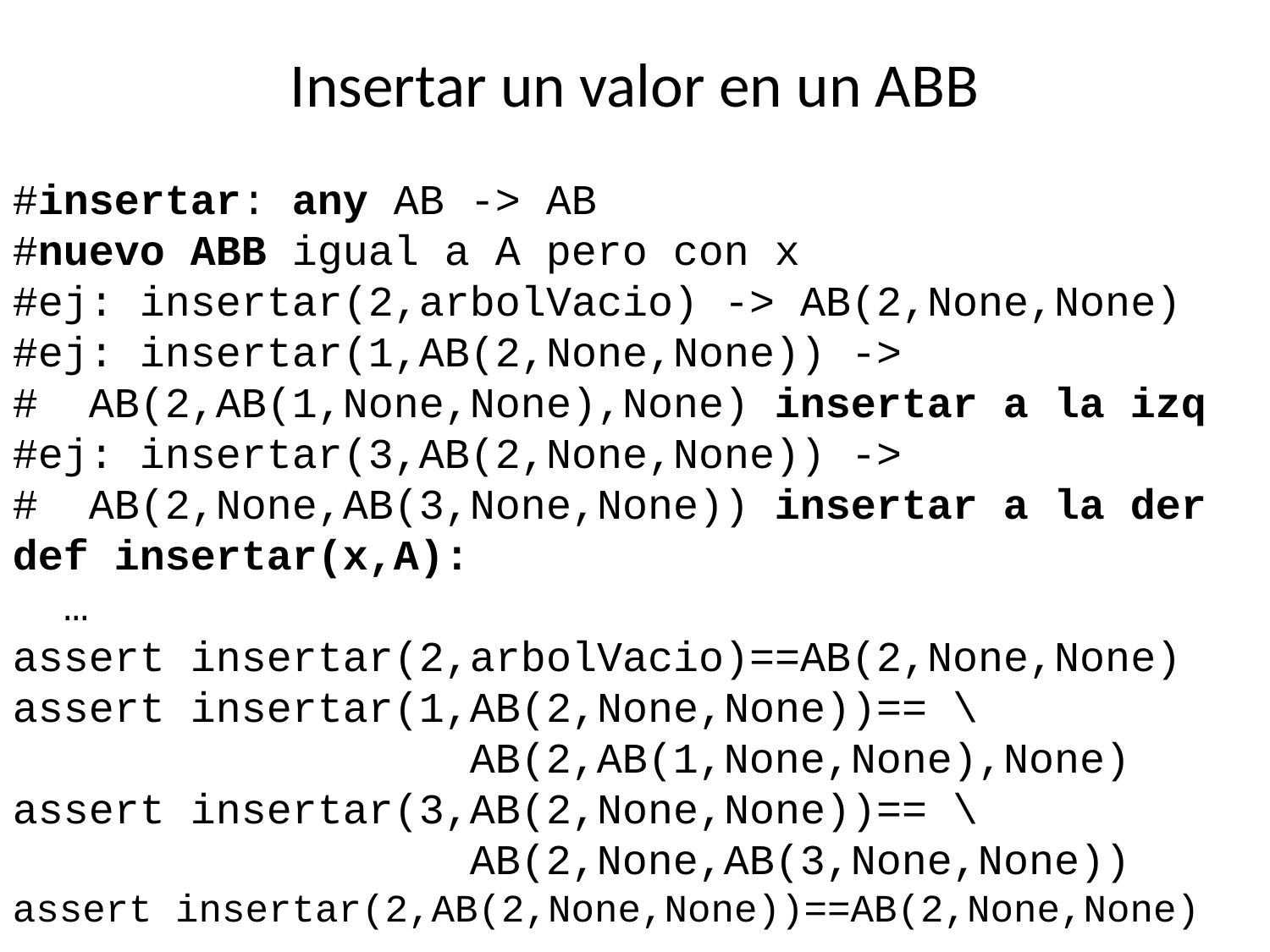

# Insertar un valor en un ABB
#insertar: any AB -> AB
#nuevo ABB igual a A pero con x
#ej: insertar(2,arbolVacio) -> AB(2,None,None)
#ej: insertar(1,AB(2,None,None)) ->
#  AB(2,AB(1,None,None),None) insertar a la izq
#ej: insertar(3,AB(2,None,None)) ->
#  AB(2,None,AB(3,None,None)) insertar a la der
def insertar(x,A):
  …
assert insertar(2,arbolVacio)==AB(2,None,None)
assert insertar(1,AB(2,None,None))== \
                  AB(2,AB(1,None,None),None)
assert insertar(3,AB(2,None,None))== \
                  AB(2,None,AB(3,None,None))
assert insertar(2,AB(2,None,None))==AB(2,None,None)